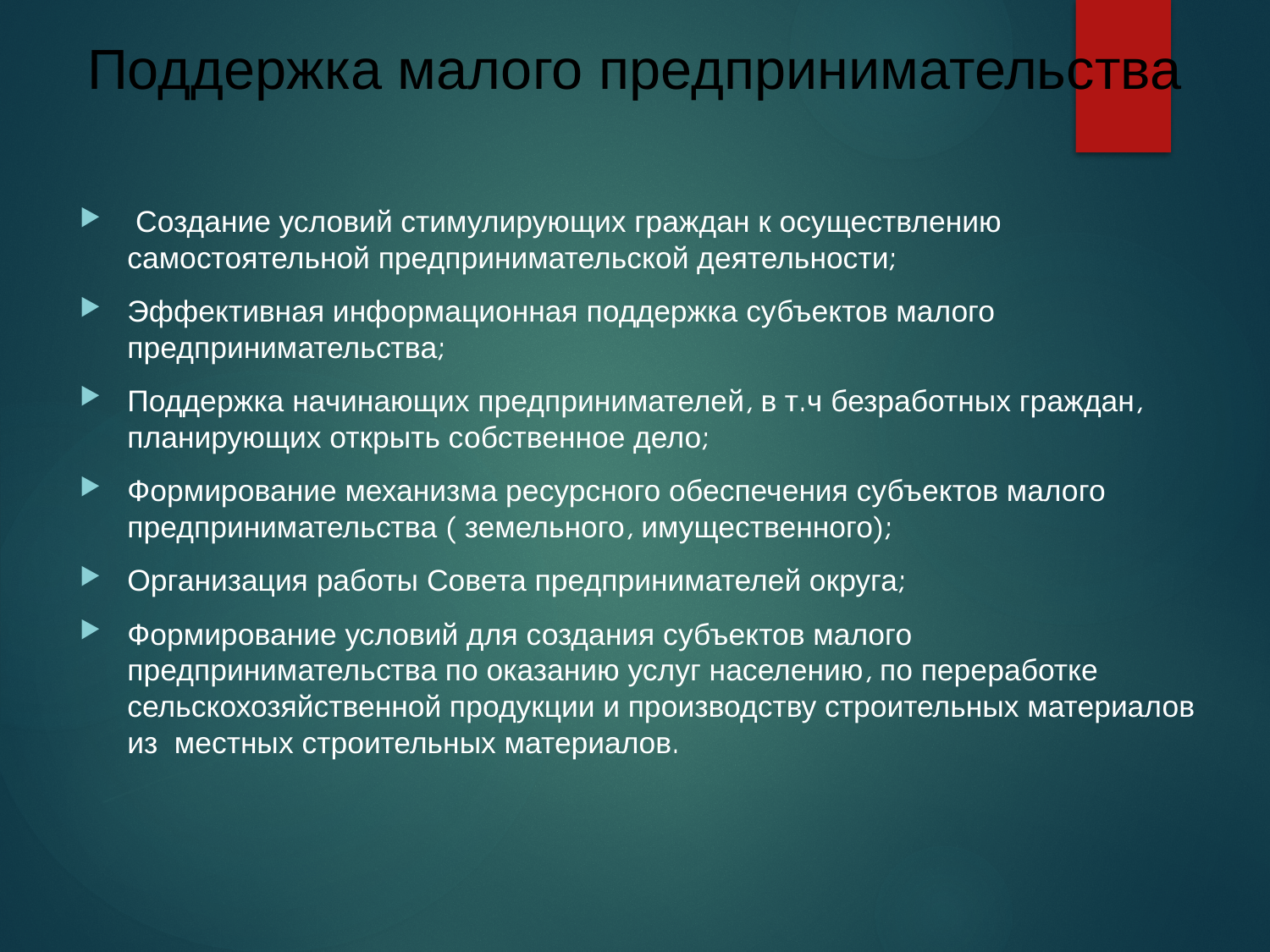

# Поддержка малого предпринимательства
 Создание условий стимулирующих граждан к осуществлению самостоятельной предпринимательской деятельности;
Эффективная информационная поддержка субъектов малого предпринимательства;
Поддержка начинающих предпринимателей, в т.ч безработных граждан, планирующих открыть собственное дело;
Формирование механизма ресурсного обеспечения субъектов малого предпринимательства ( земельного, имущественного);
Организация работы Совета предпринимателей округа;
Формирование условий для создания субъектов малого предпринимательства по оказанию услуг населению, по переработке сельскохозяйственной продукции и производству строительных материалов из  местных строительных материалов.